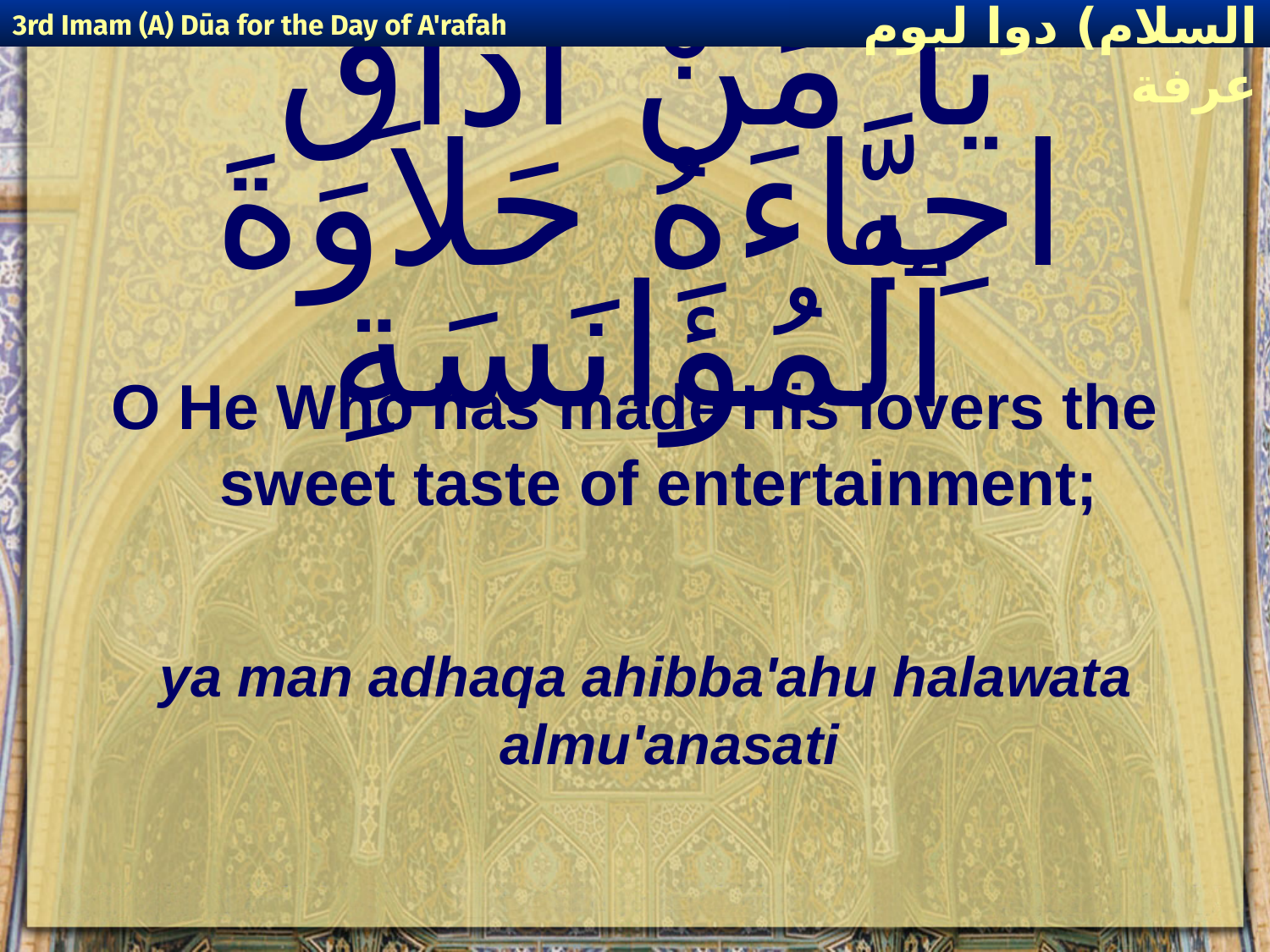

3rd Imam (A) Dūa for the Day of A'rafah
إمام حسين(عليه السلام) دوا ليوم عرفة
# يَا مَنْ اذَاقَ احِبَّاءَهُ حَلاَوَةَ ٱلْمُؤَانَسَةِ
O He Who has made His lovers the sweet taste of entertainment;
ya man adhaqa ahibba'ahu halawata almu'anasati